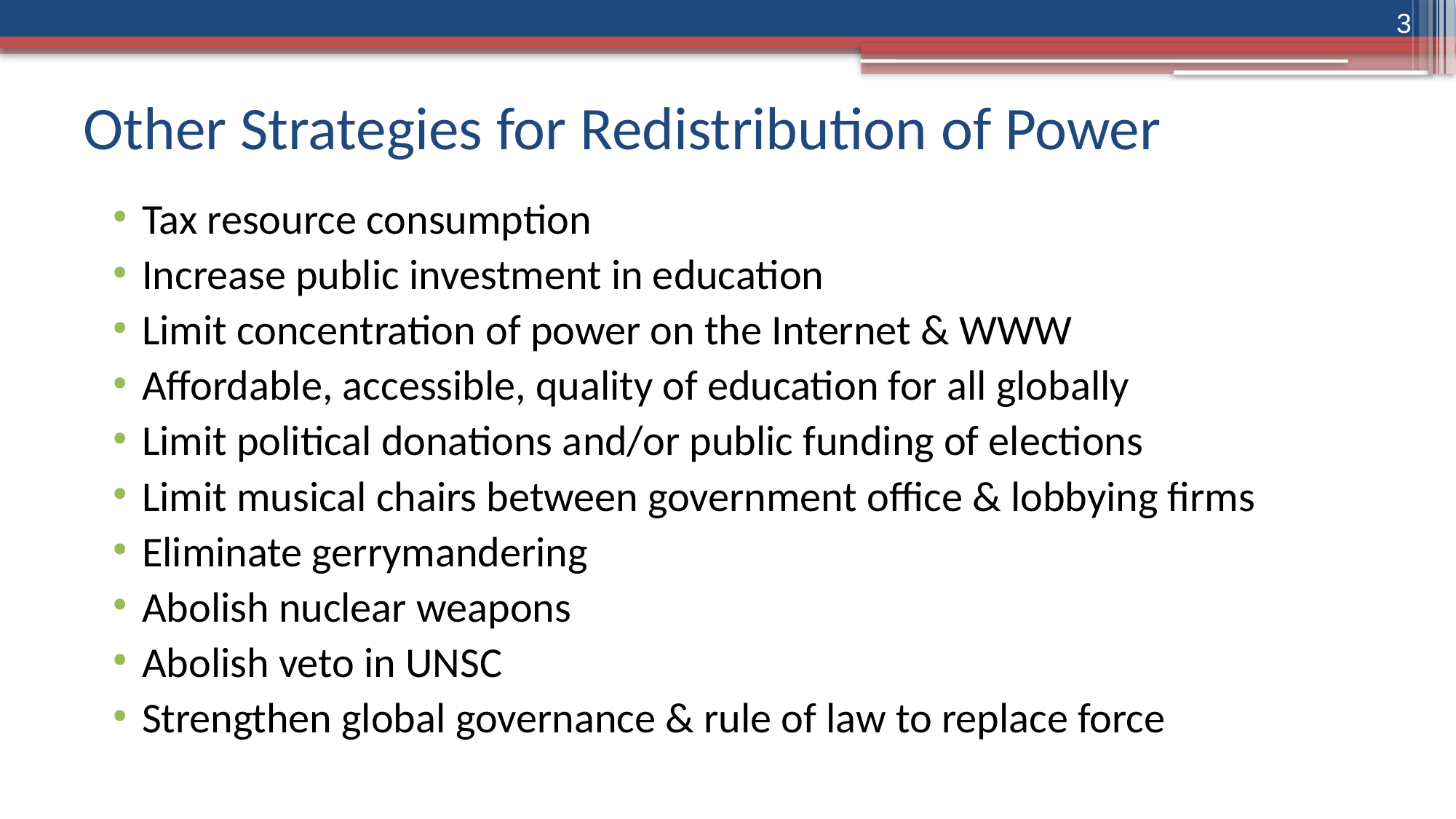

3
# Other Strategies for Redistribution of Power
Tax resource consumption
Increase public investment in education
Limit concentration of power on the Internet & WWW
Affordable, accessible, quality of education for all globally
Limit political donations and/or public funding of elections
Limit musical chairs between government office & lobbying firms
Eliminate gerrymandering
Abolish nuclear weapons
Abolish veto in UNSC
Strengthen global governance & rule of law to replace force